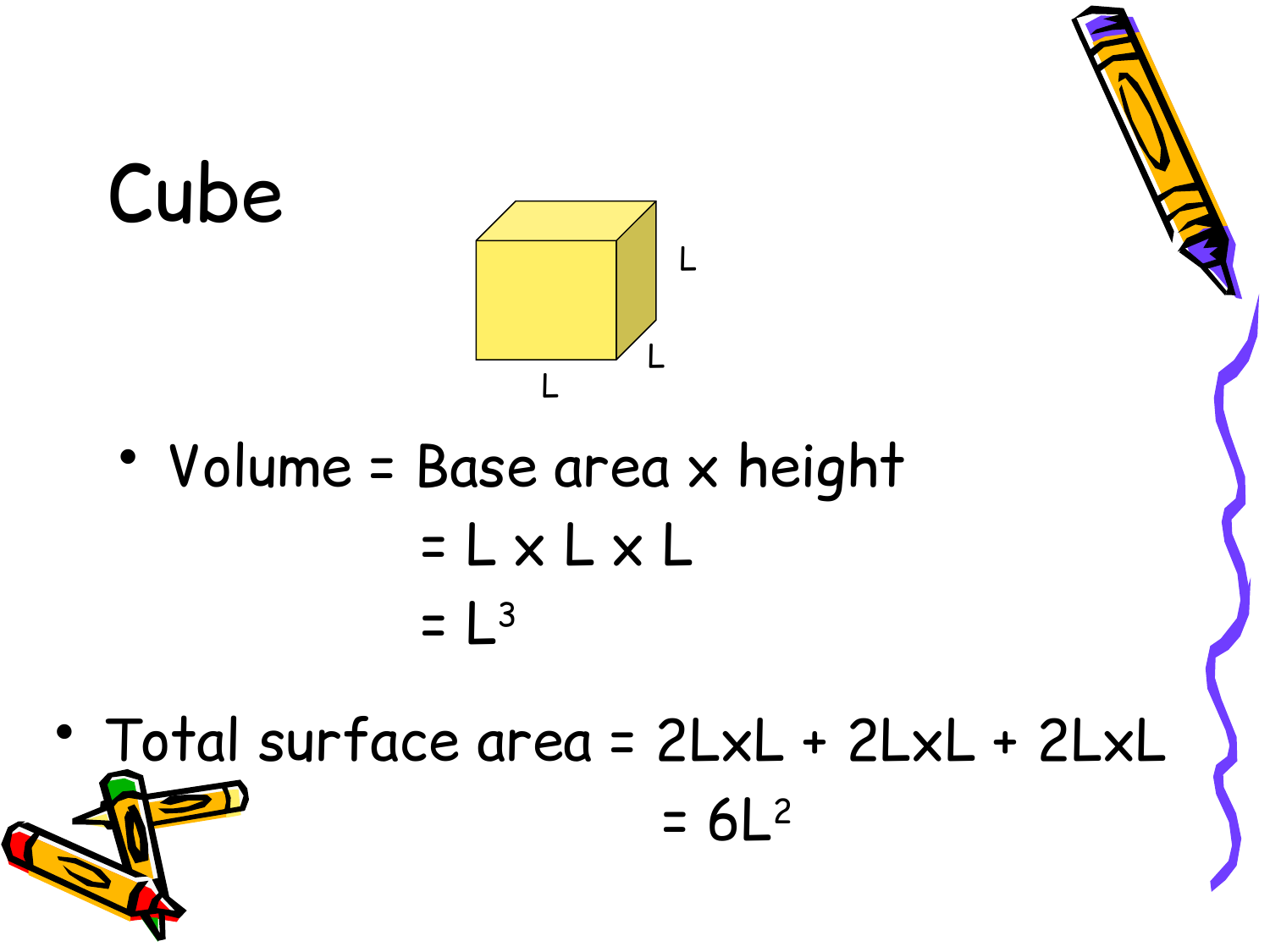

# Cube

L
L
L
Volume = Base area x height
			= L x L x L
			= L3
Total surface area = 2LxL + 2LxL + 2LxL
					   = 6L2